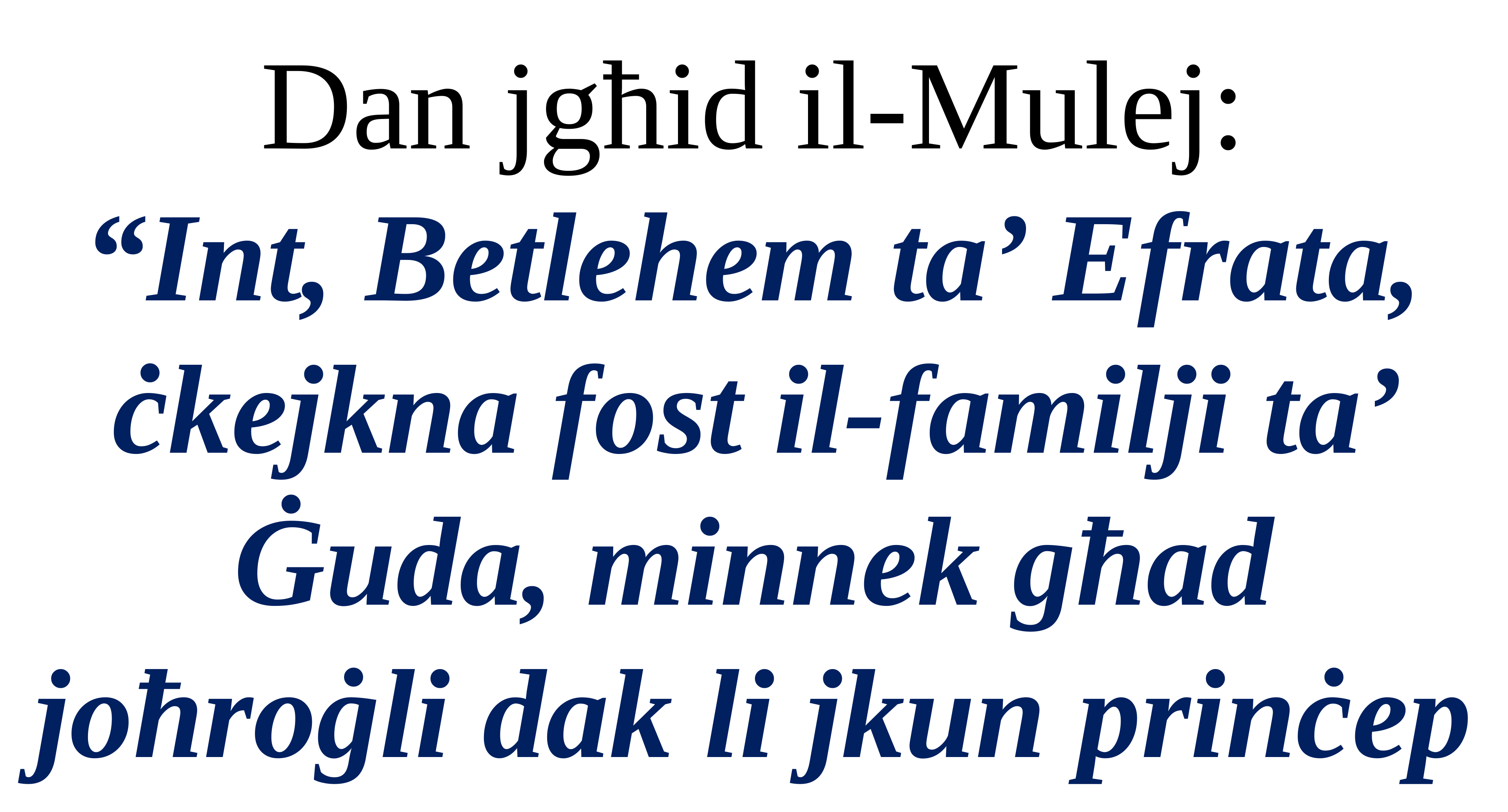

Dan jgħid il-Mulej:
“Int, Betlehem ta’ Efrata,
ċkejkna fost il-familji ta’ Ġuda, minnek għad joħroġli dak li jkun prinċep